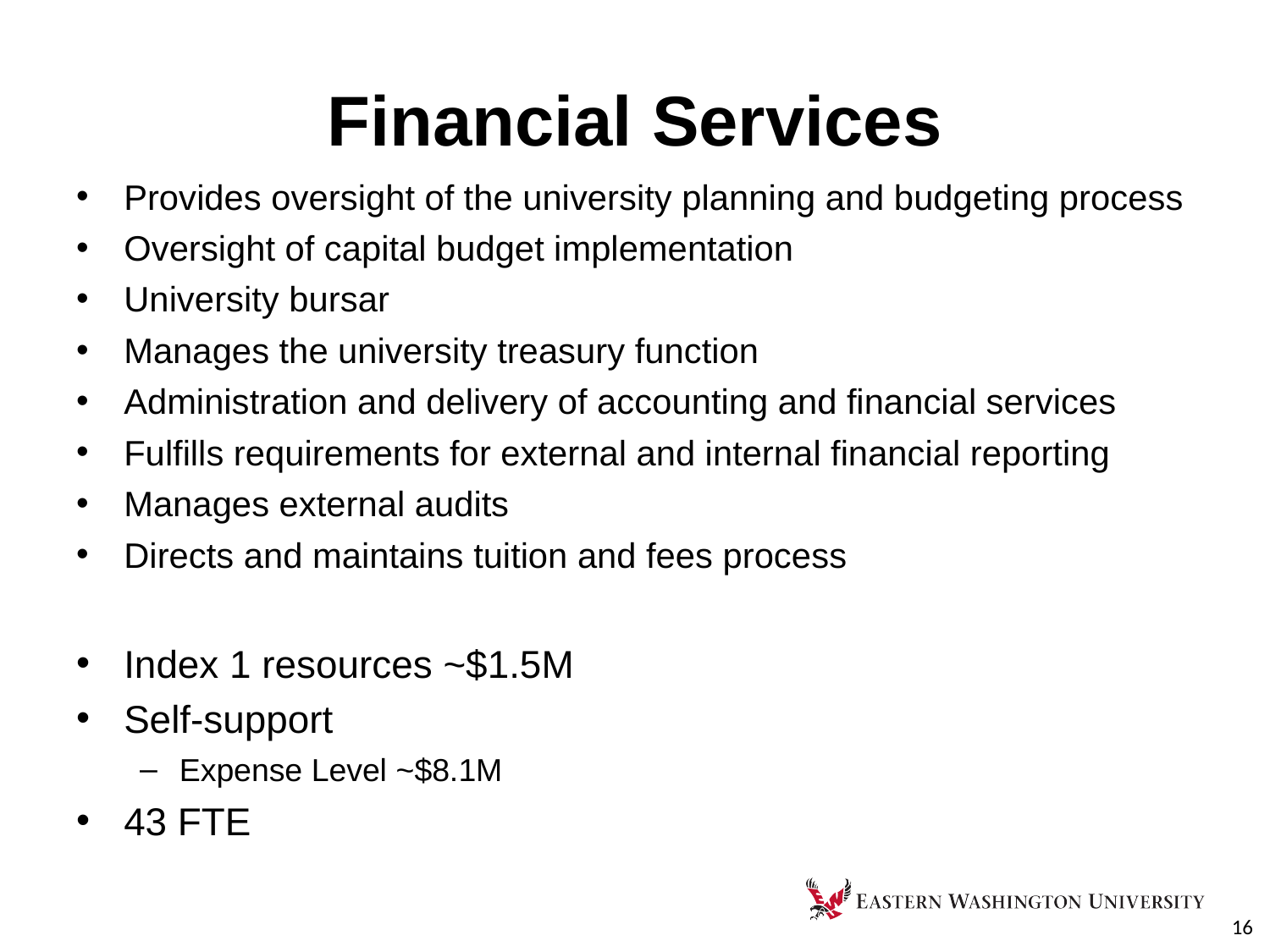

# Financial Services
Provides oversight of the university planning and budgeting process
Oversight of capital budget implementation
University bursar
Manages the university treasury function
Administration and delivery of accounting and financial services
Fulfills requirements for external and internal financial reporting
Manages external audits
Directs and maintains tuition and fees process

Index 1 resources ~$1.5M
Self-support
Expense Level ~$8.1M
43 FTE
16